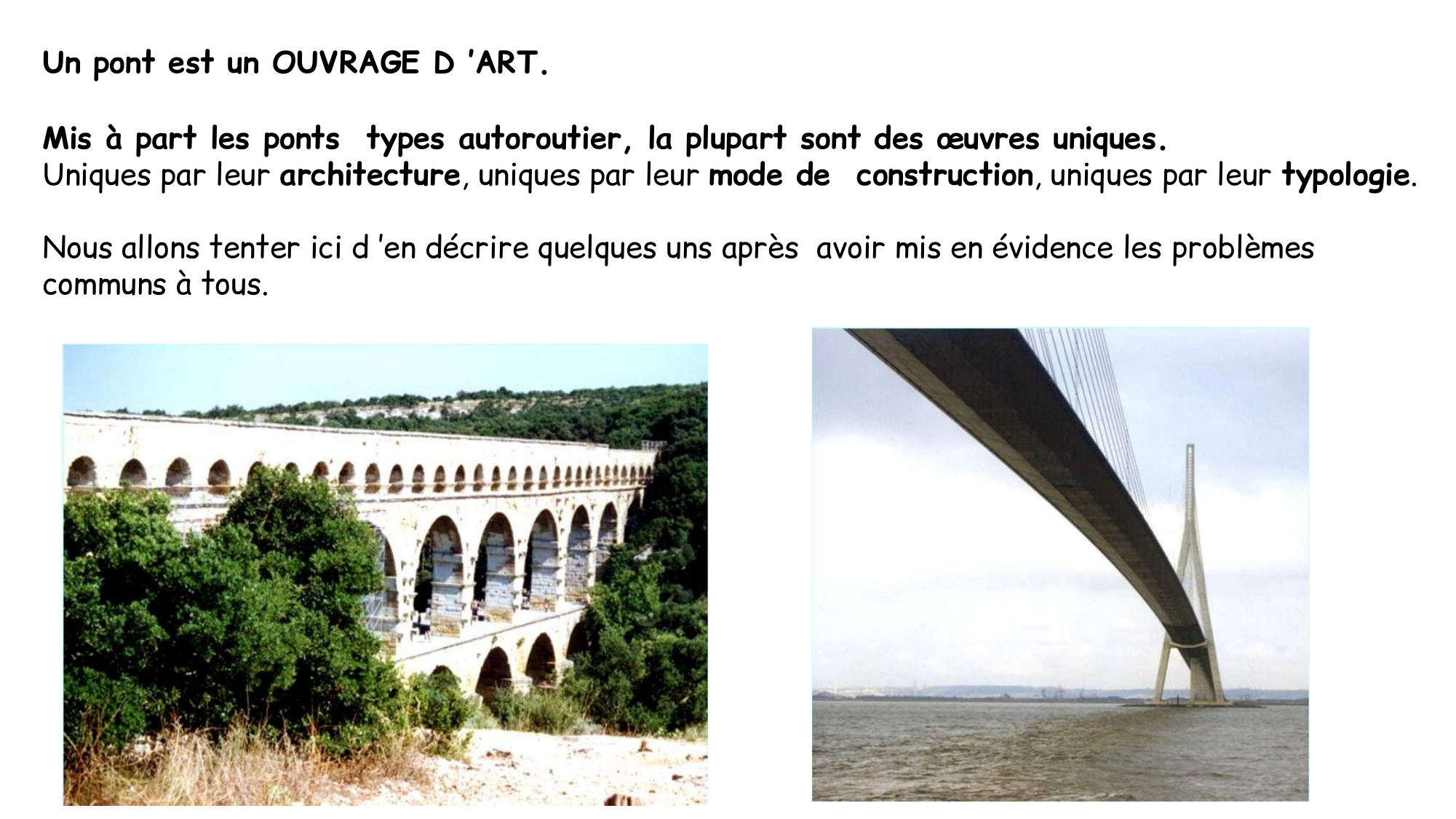

Un pont est un OUVRAGE D ’ART.

Mis à part les ponts  types autoroutier, la plupart sont des œuvres uniques.
Uniques par leur architecture, uniques par leur mode de  construction, uniques par leur typologie.

Nous allons tenter ici d ’en décrire quelques uns après  avoir mis en évidence les problèmes communs à tous.